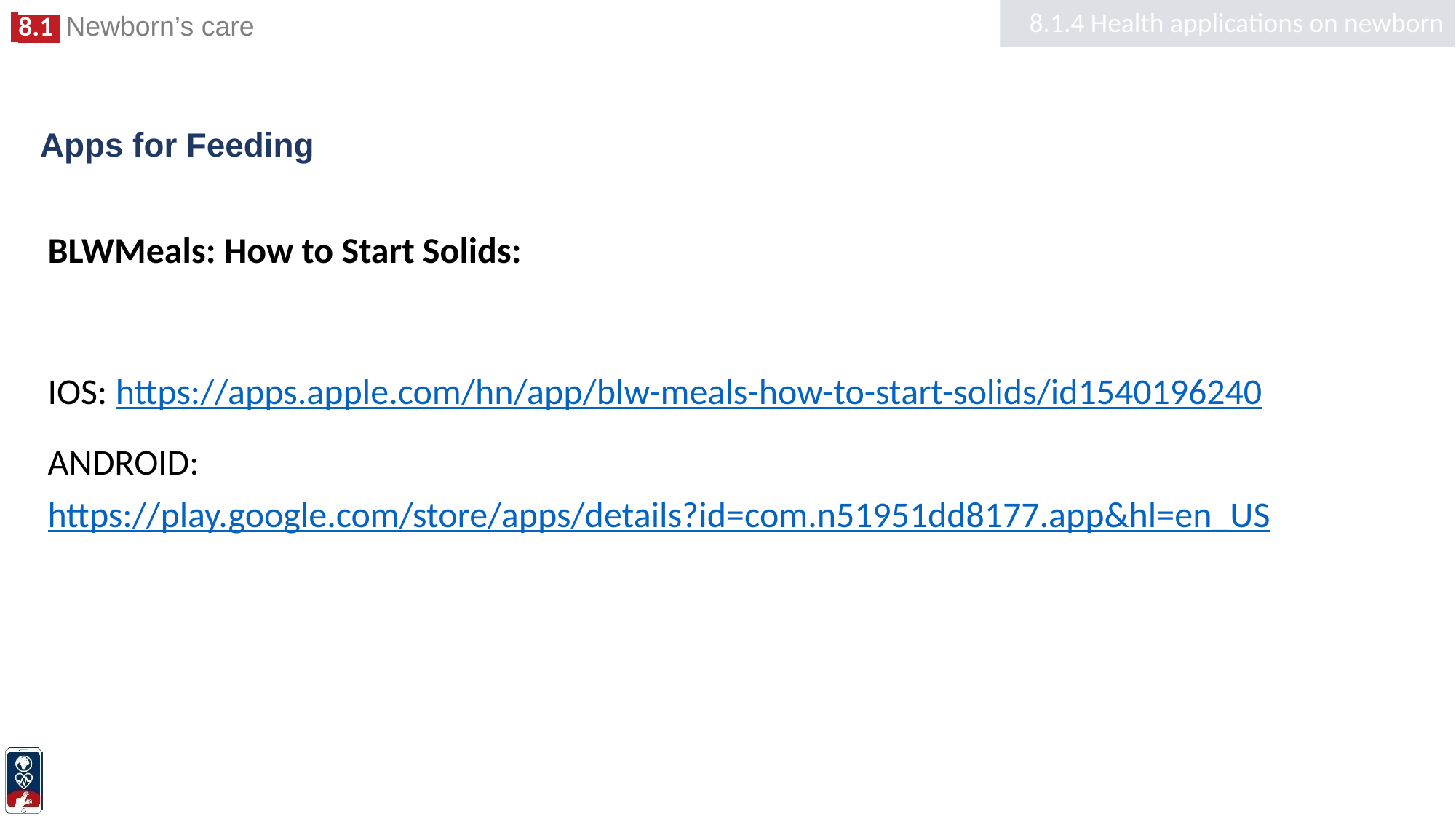

8.1.4 Health applications on newborn
# Apps for Feeding
BLWMeals: How to Start Solids:

IOS: https://apps.apple.com/hn/app/blw-meals-how-to-start-solids/id1540196240
ANDROID: https://play.google.com/store/apps/details?id=com.n51951dd8177.app&hl=en_US